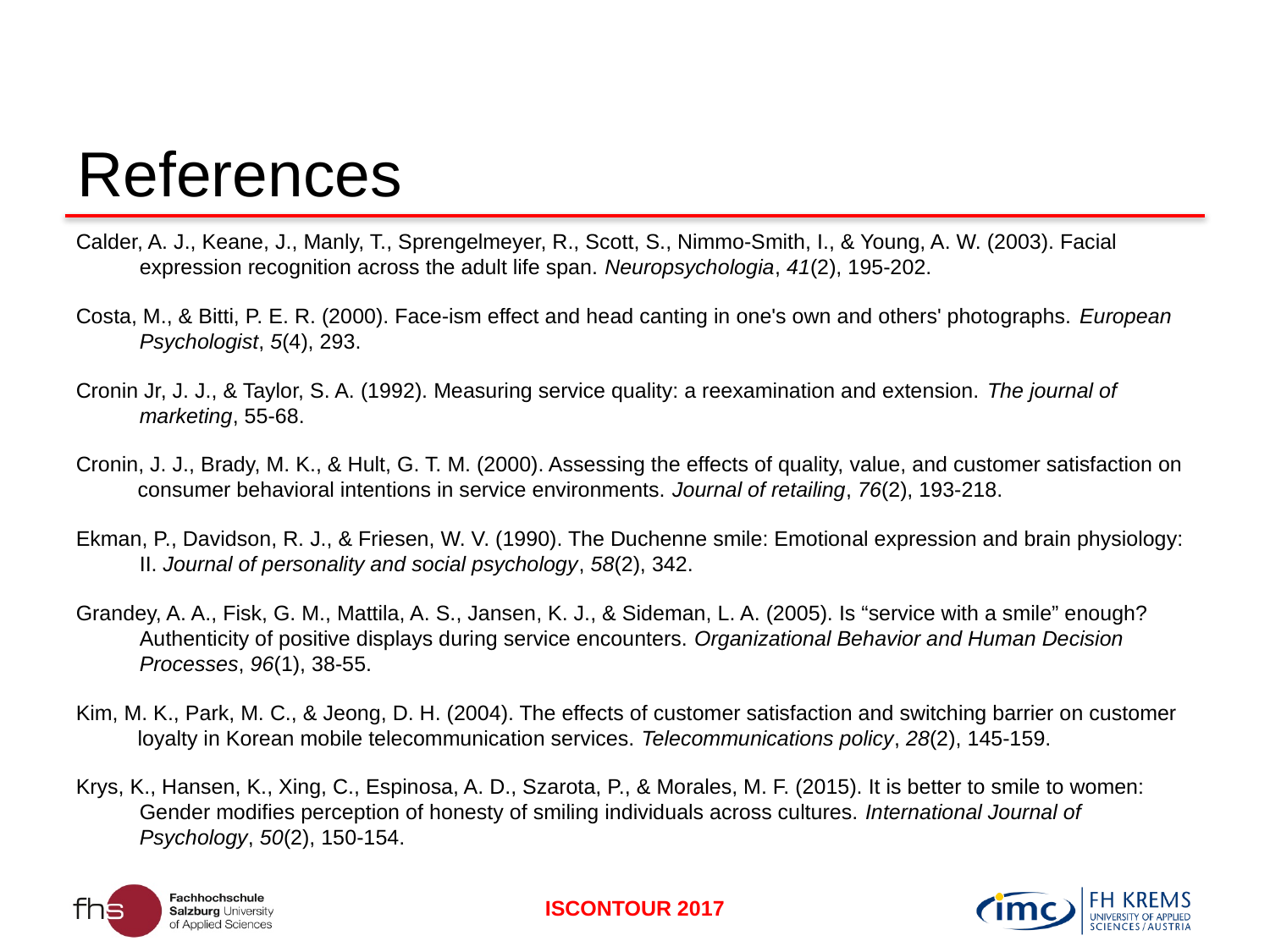

# References
Calder, A. J., Keane, J., Manly, T., Sprengelmeyer, R., Scott, S., Nimmo-Smith, I., & Young, A. W. (2003). Facial expression recognition across the adult life span. Neuropsychologia, 41(2), 195-202.
Costa, M., & Bitti, P. E. R. (2000). Face-ism effect and head canting in one's own and others' photographs. European Psychologist, 5(4), 293.
Cronin Jr, J. J., & Taylor, S. A. (1992). Measuring service quality: a reexamination and extension. The journal of marketing, 55-68.
Cronin, J. J., Brady, M. K., & Hult, G. T. M. (2000). Assessing the effects of quality, value, and customer satisfaction on consumer behavioral intentions in service environments. Journal of retailing, 76(2), 193-218.
Ekman, P., Davidson, R. J., & Friesen, W. V. (1990). The Duchenne smile: Emotional expression and brain physiology: II. Journal of personality and social psychology, 58(2), 342.
Grandey, A. A., Fisk, G. M., Mattila, A. S., Jansen, K. J., & Sideman, L. A. (2005). Is “service with a smile” enough? Authenticity of positive displays during service encounters. Organizational Behavior and Human Decision Processes, 96(1), 38-55.
Kim, M. K., Park, M. C., & Jeong, D. H. (2004). The effects of customer satisfaction and switching barrier on customer loyalty in Korean mobile telecommunication services. Telecommunications policy, 28(2), 145-159.
Krys, K., Hansen, K., Xing, C., Espinosa, A. D., Szarota, P., & Morales, M. F. (2015). It is better to smile to women: Gender modifies perception of honesty of smiling individuals across cultures. International Journal of Psychology, 50(2), 150-154.